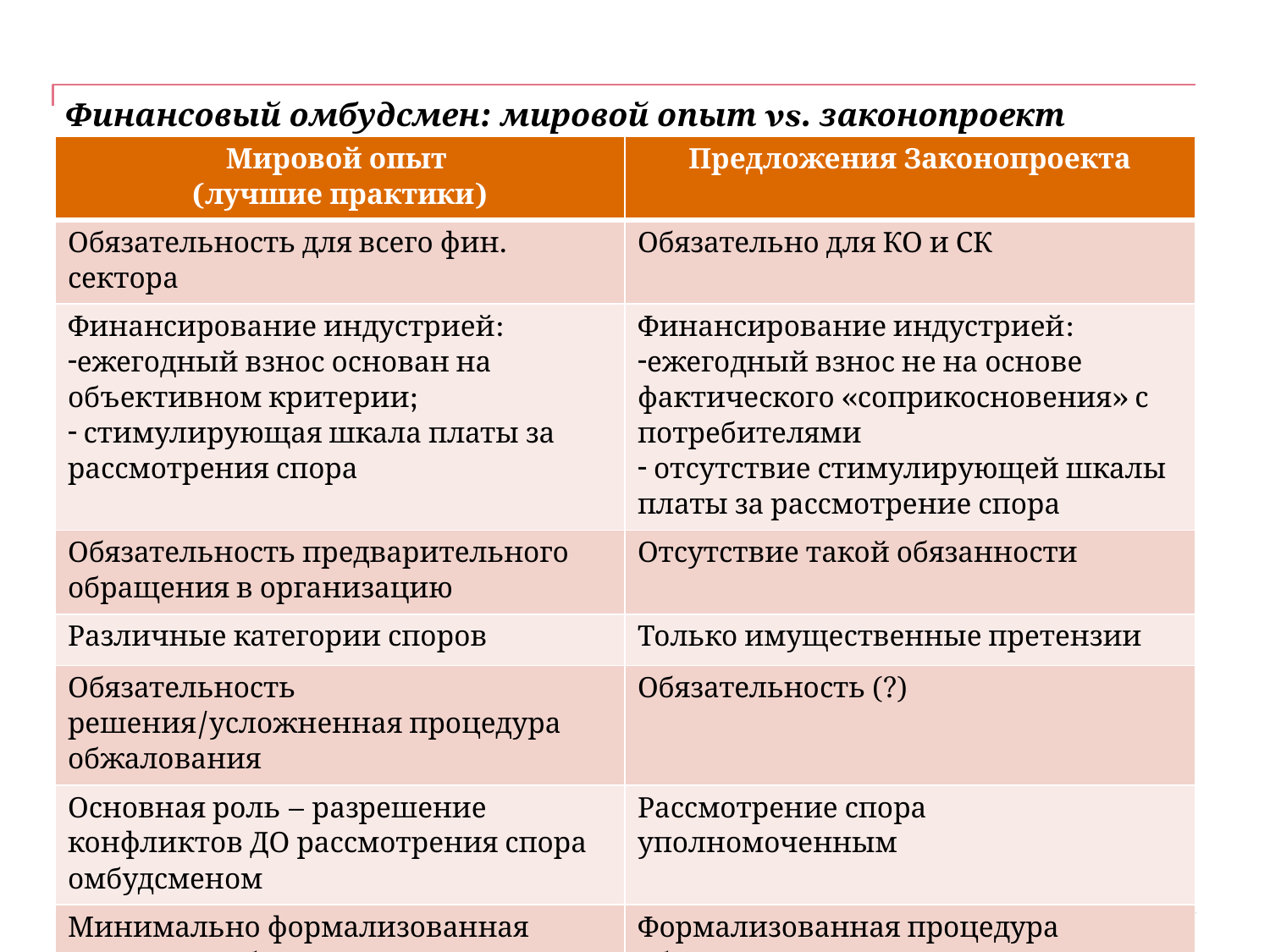

# Финансовый омбудсмен: мировой опыт vs. законопроект

| Мировой опыт (лучшие практики) | Предложения Законопроекта |
| --- | --- |
| Обязательность для всего фин. сектора | Обязательно для КО и СК |
| Финансирование индустрией: ежегодный взнос основан на объективном критерии; стимулирующая шкала платы за рассмотрения спора | Финансирование индустрией: ежегодный взнос не на основе фактического «соприкосновения» с потребителями отсутствие стимулирующей шкалы платы за рассмотрение спора |
| Обязательность предварительного обращения в организацию | Отсутствие такой обязанности |
| Различные категории споров | Только имущественные претензии |
| Обязательность решения/усложненная процедура обжалования | Обязательность (?) |
| Основная роль – разрешение конфликтов ДО рассмотрения спора омбудсменом | Рассмотрение спора уполномоченным |
| Минимально формализованная процедура обращения | Формализованная процедура обращения |
4